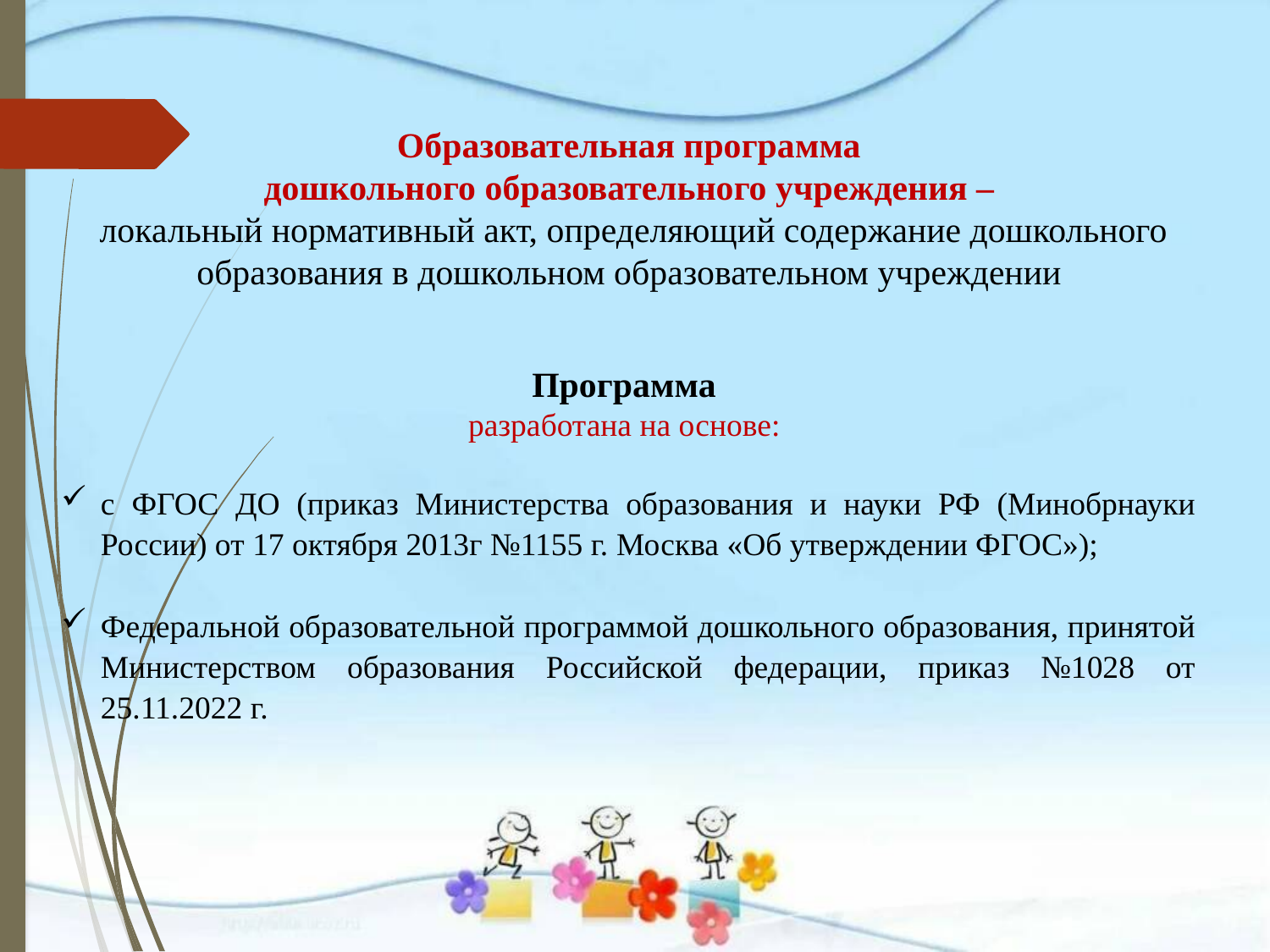

Образовательная программа
дошкольного образовательного учреждения –
локальный нормативный акт, определяющий содержание дошкольного образования в дошкольном образовательном учреждении
Программа
разработана на основе:

с ФГОС ДО (приказ Министерства образования и науки РФ (Минобрнауки России) от 17 октября 2013г №1155 г. Москва «Об утверждении ФГОС»);

Федеральной образовательной программой дошкольного образования, принятой Министерством образования Российской федерации, приказ №1028 от 25.11.2022 г.